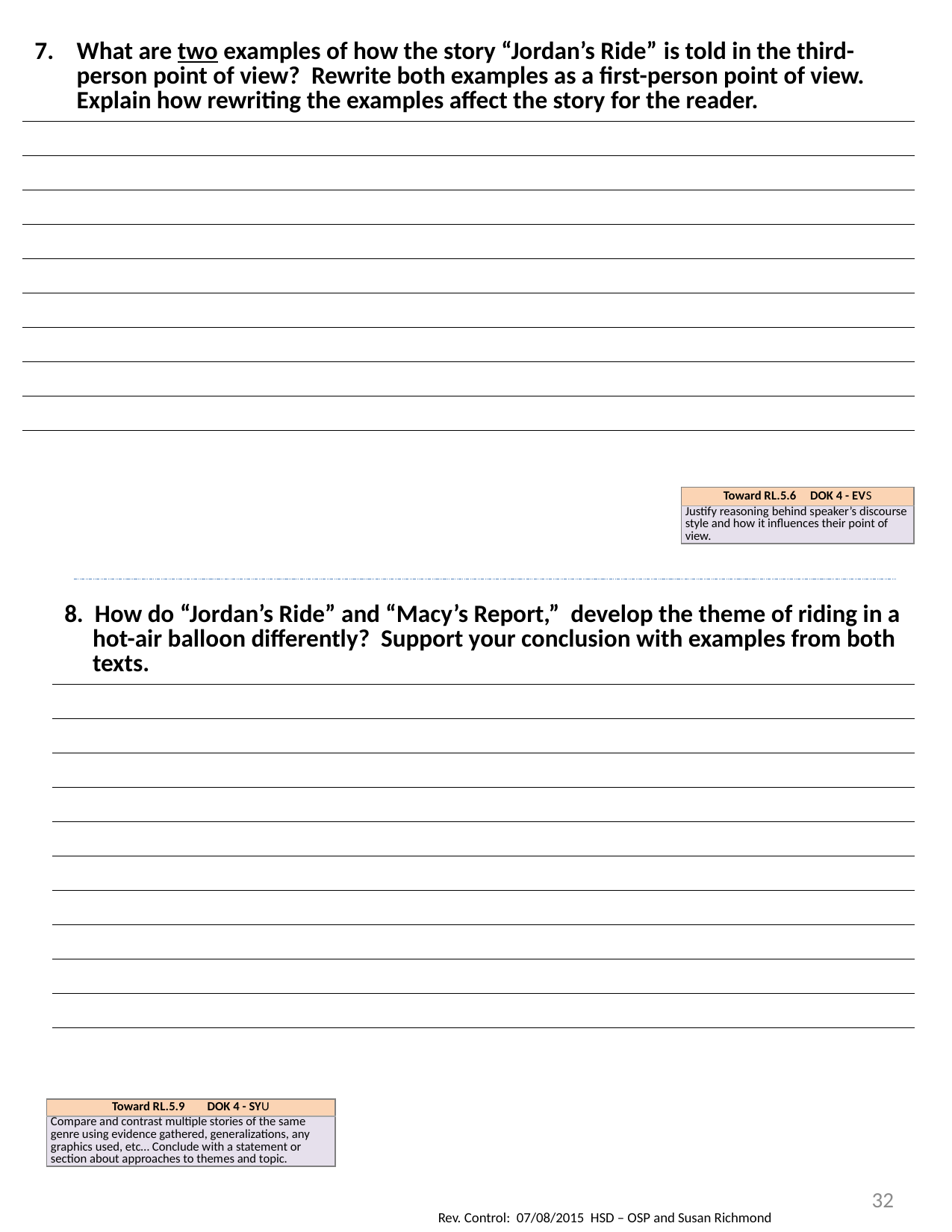

| What are two examples of how the story “Jordan’s Ride” is told in the third-person point of view? Rewrite both examples as a first-person point of view. Explain how rewriting the examples affect the story for the reader. |
| --- |
|  |
|  |
|  |
|  |
|  |
|  |
|  |
|  |
|  |
| Toward RL.5.6 DOK 4 - EVS |
| --- |
| Justify reasoning behind speaker’s discourse style and how it influences their point of view. |
| 8. How do “Jordan’s Ride” and “Macy’s Report,” develop the theme of riding in a hot-air balloon differently? Support your conclusion with examples from both texts. |
| --- |
|  |
|  |
|  |
|  |
|  |
|  |
|  |
|  |
|  |
|  |
| Toward RL.5.9 DOK 4 - SYU |
| --- |
| Compare and contrast multiple stories of the same genre using evidence gathered, generalizations, any graphics used, etc… Conclude with a statement or section about approaches to themes and topic. |
32